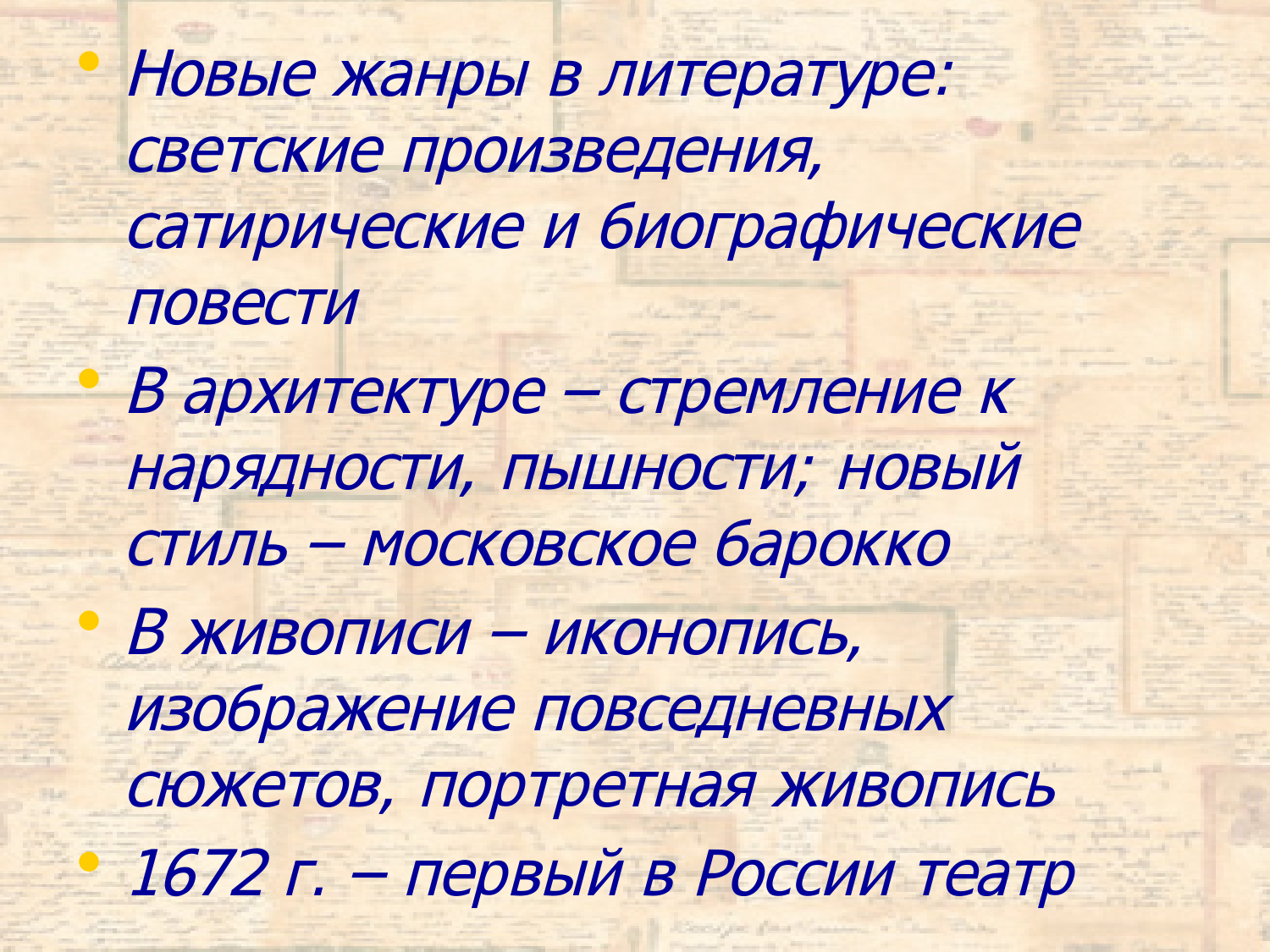

Новые жанры в литературе: светские произведения, сатирические и биографические повести
В архитектуре – стремление к нарядности, пышности; новый стиль – московское барокко
В живописи – иконопись, изображение повседневных сюжетов, портретная живопись
1672 г. – первый в России театр